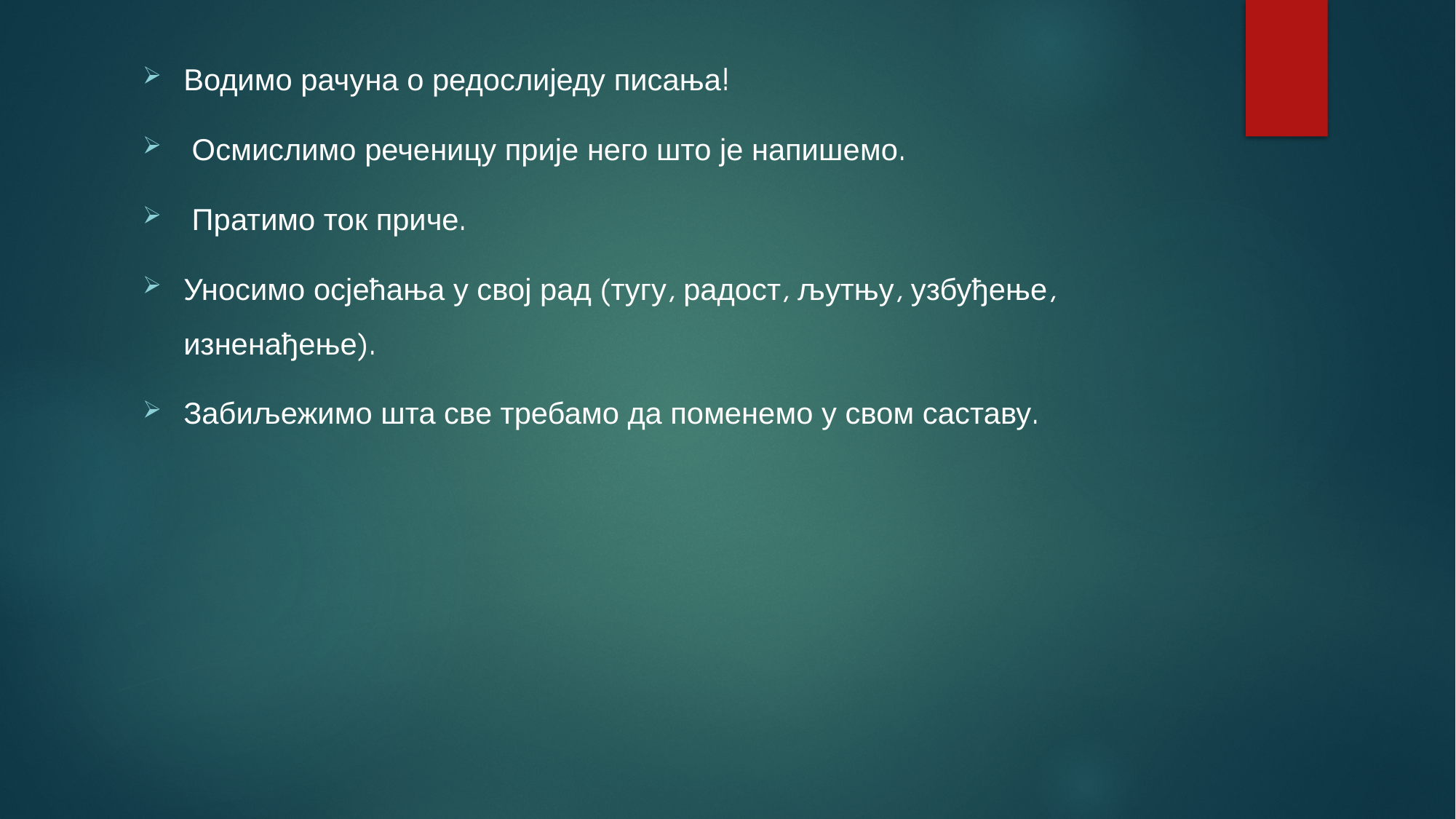

Водимо рачуна о редослиједу писања!
 Осмислимо реченицу прије него што је напишемо.
 Пратимо ток приче.
Уносимо осјећања у свој рад (тугу, радост, љутњу, узбуђење, изненађење).
Забиљежимо шта све требамо да поменемо у свом саставу.